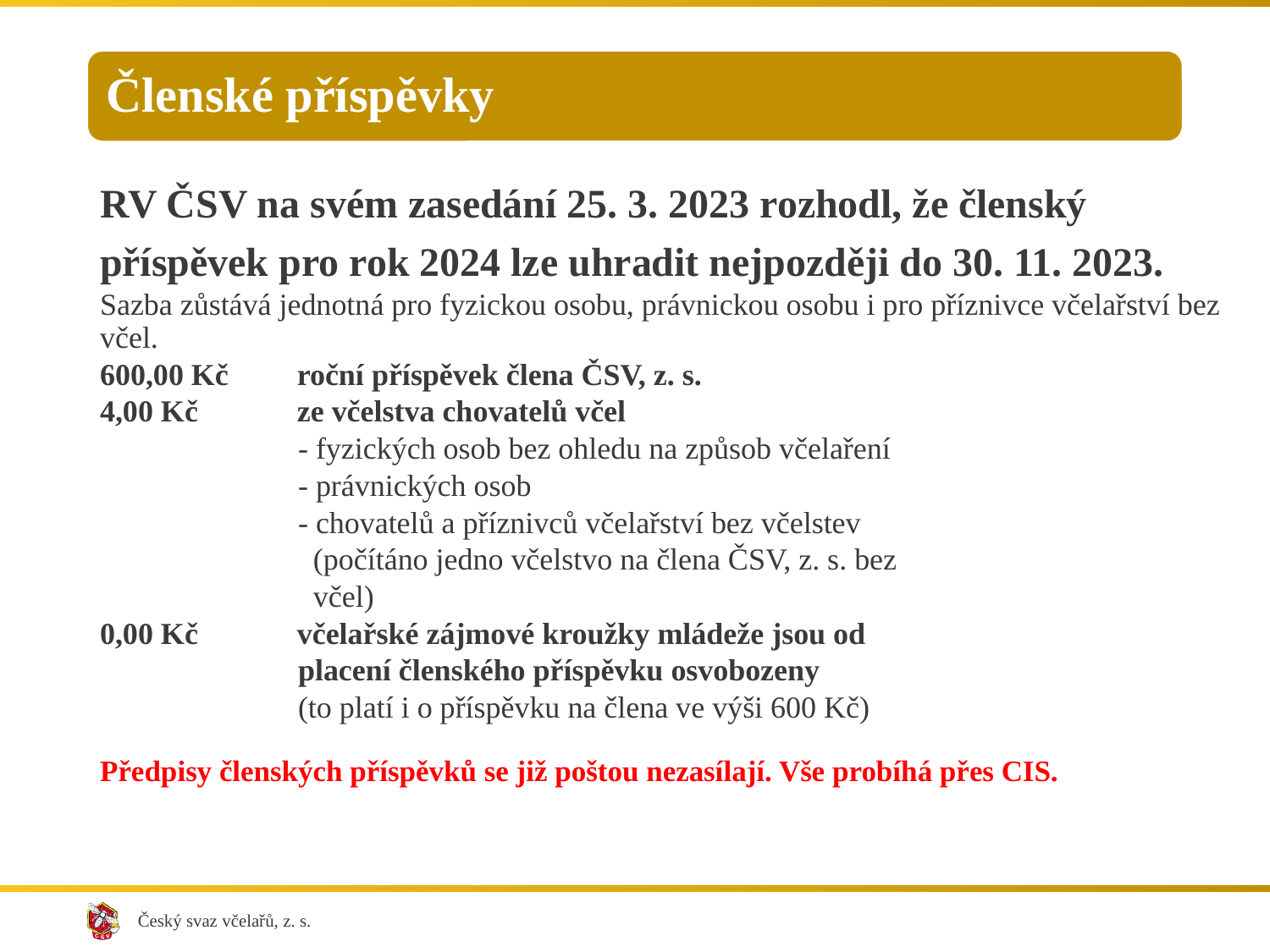

Členské příspěvky
RV ČSV na svém zasedání 25. 3. 2023 rozhodl, že členský příspěvek pro rok 2024 lze uhradit nejpozději do 30. 11. 2023.
Sazba zůstává jednotná pro fyzickou osobu, právnickou osobu i pro příznivce včelařství bez včel.
600,00 Kč         roční příspěvek člena ČSV, z. s.
4,00 Kč             ze včelstva chovatelů včel
                          - fyzických osob bez ohledu na způsob včelaření
                          - právnických osob
                          - chovatelů a příznivců včelařství bez včelstev
                            (počítáno jedno včelstvo na člena ČSV, z. s. bez
                            včel)
0,00 Kč             včelařské zájmové kroužky mládeže jsou od
                          placení členského příspěvku osvobozeny
                          (to platí i o příspěvku na člena ve výši 600 Kč)

Předpisy členských příspěvků se již poštou nezasílají. Vše probíhá přes CIS.